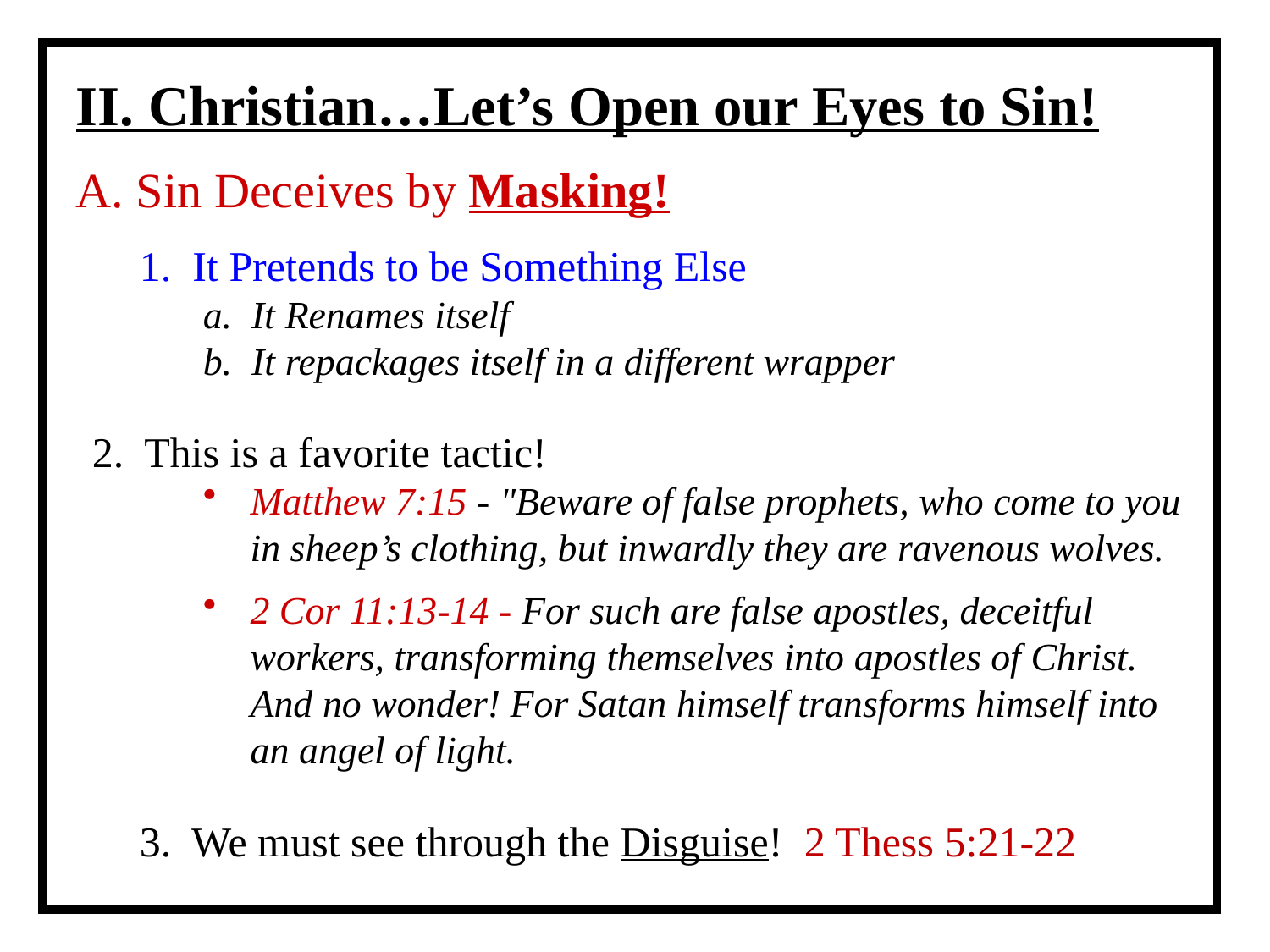

II. Christian…Let’s Open our Eyes to Sin!

A. Sin Deceives by Masking!

1.  It Pretends to be Something Else
a.  It Renames itself
b.  It repackages itself in a different wrapper

2.  This is a favorite tactic!
Matthew 7:15 - "Beware of false prophets, who come to you in sheep’s clothing, but inwardly they are ravenous wolves.

2 Cor 11:13-14 - For such are false apostles, deceitful workers, transforming themselves into apostles of Christ. And no wonder! For Satan himself transforms himself into an angel of light.

3.  We must see through the Disguise!  2 Thess 5:21-22